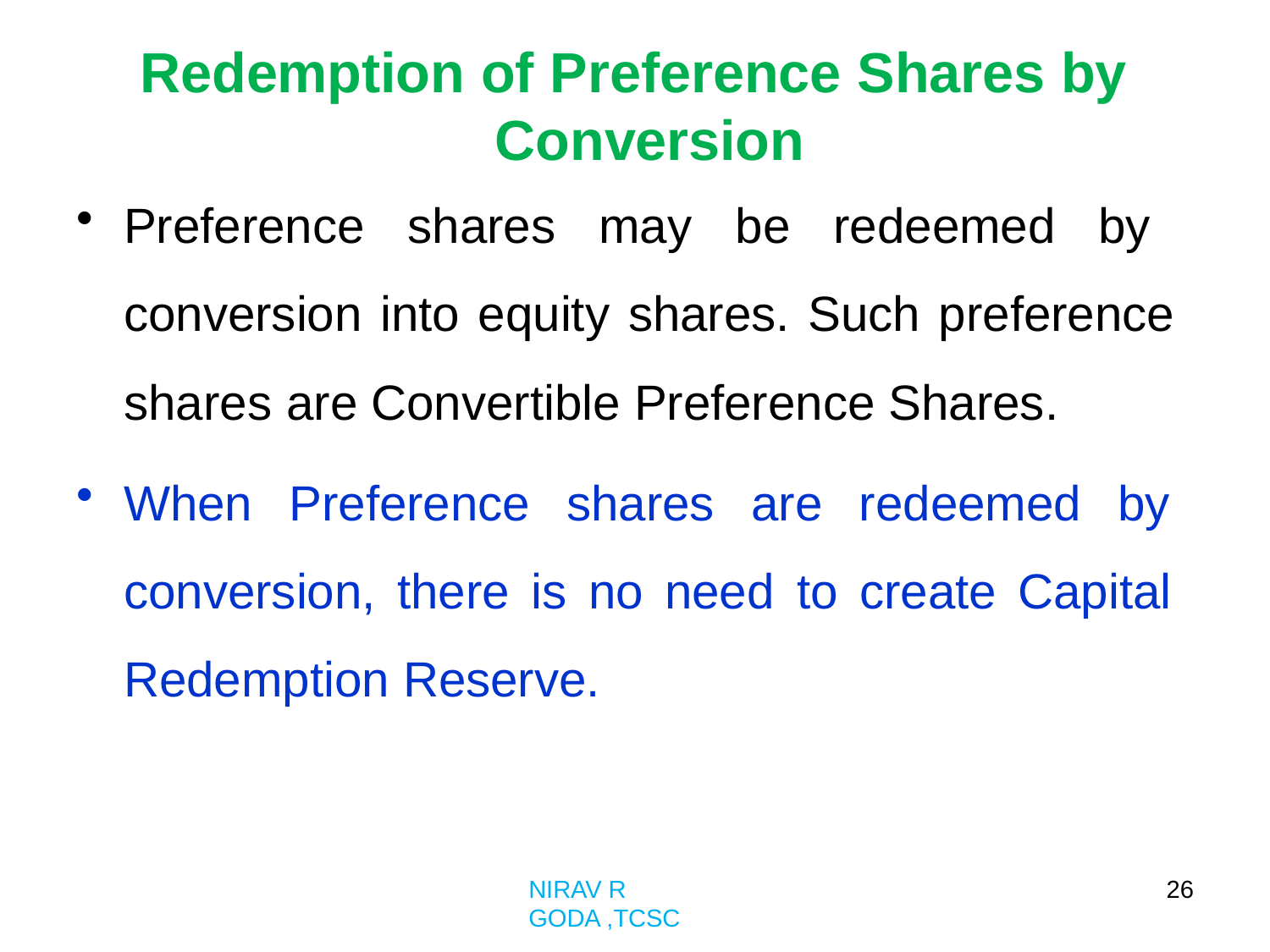

# Redemption of Preference Shares by  Conversion
Preference shares may be redeemed by  conversion into equity shares. Such preference  shares are Convertible Preference Shares.
When Preference shares are redeemed by  conversion, there is no need to create Capital  Redemption Reserve.
26
NIRAV R GODA ,TCSC